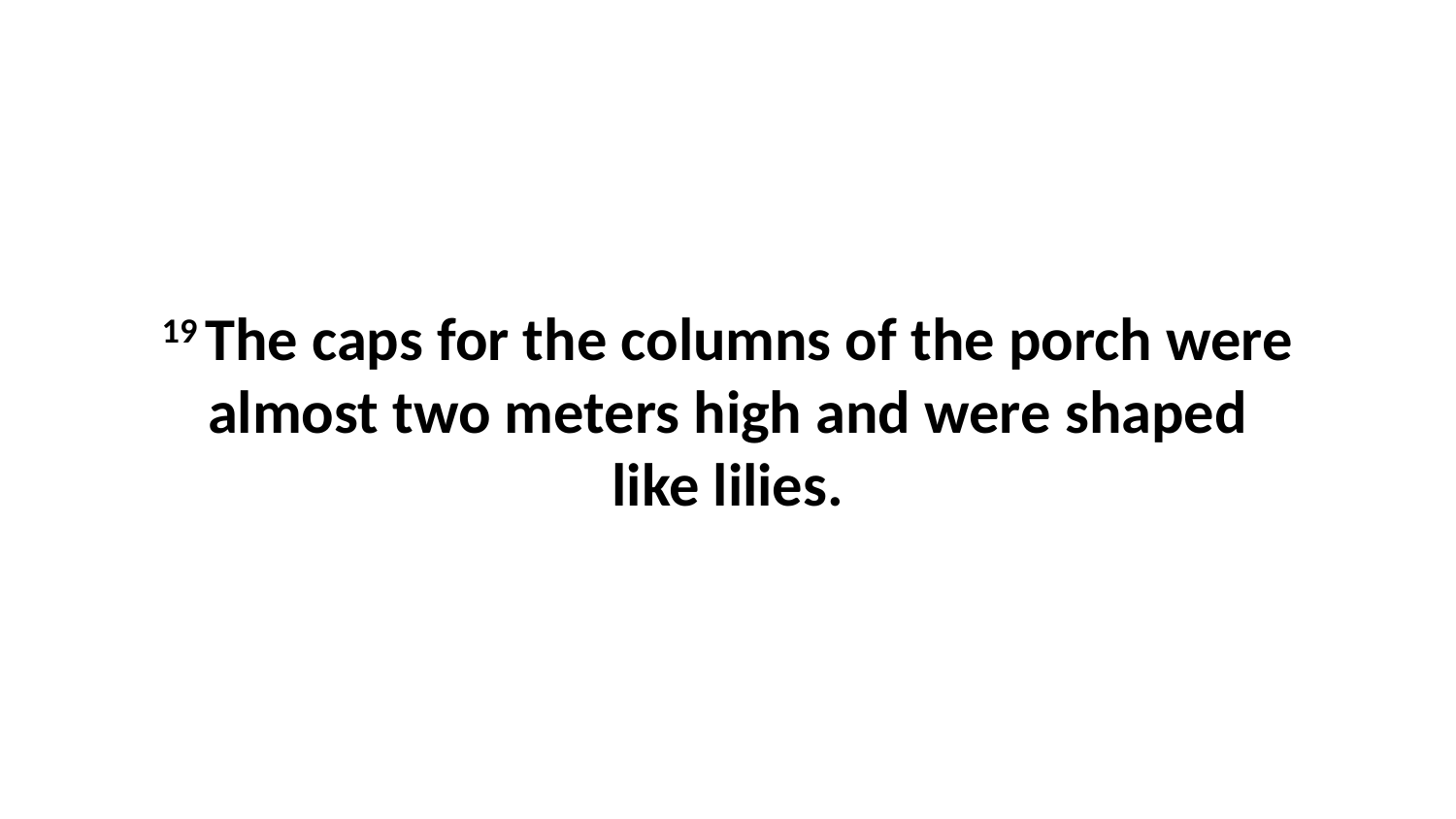

19 The caps for the columns of the porch were almost two meters high and were shaped like lilies.